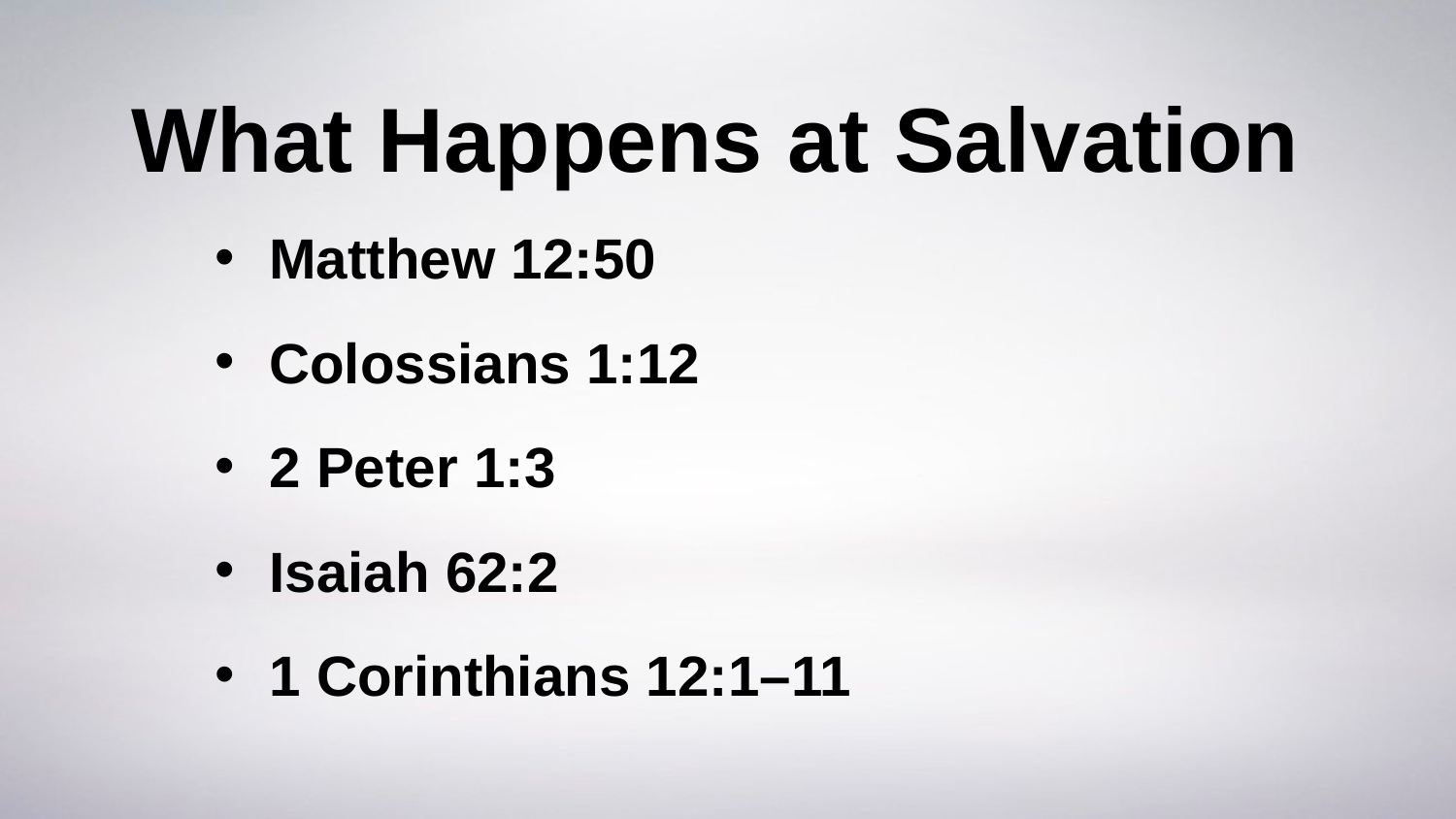

# What Happens at Salvation
Matthew 12:50
Colossians 1:12
2 Peter 1:3
Isaiah 62:2
1 Corinthians 12:1–11